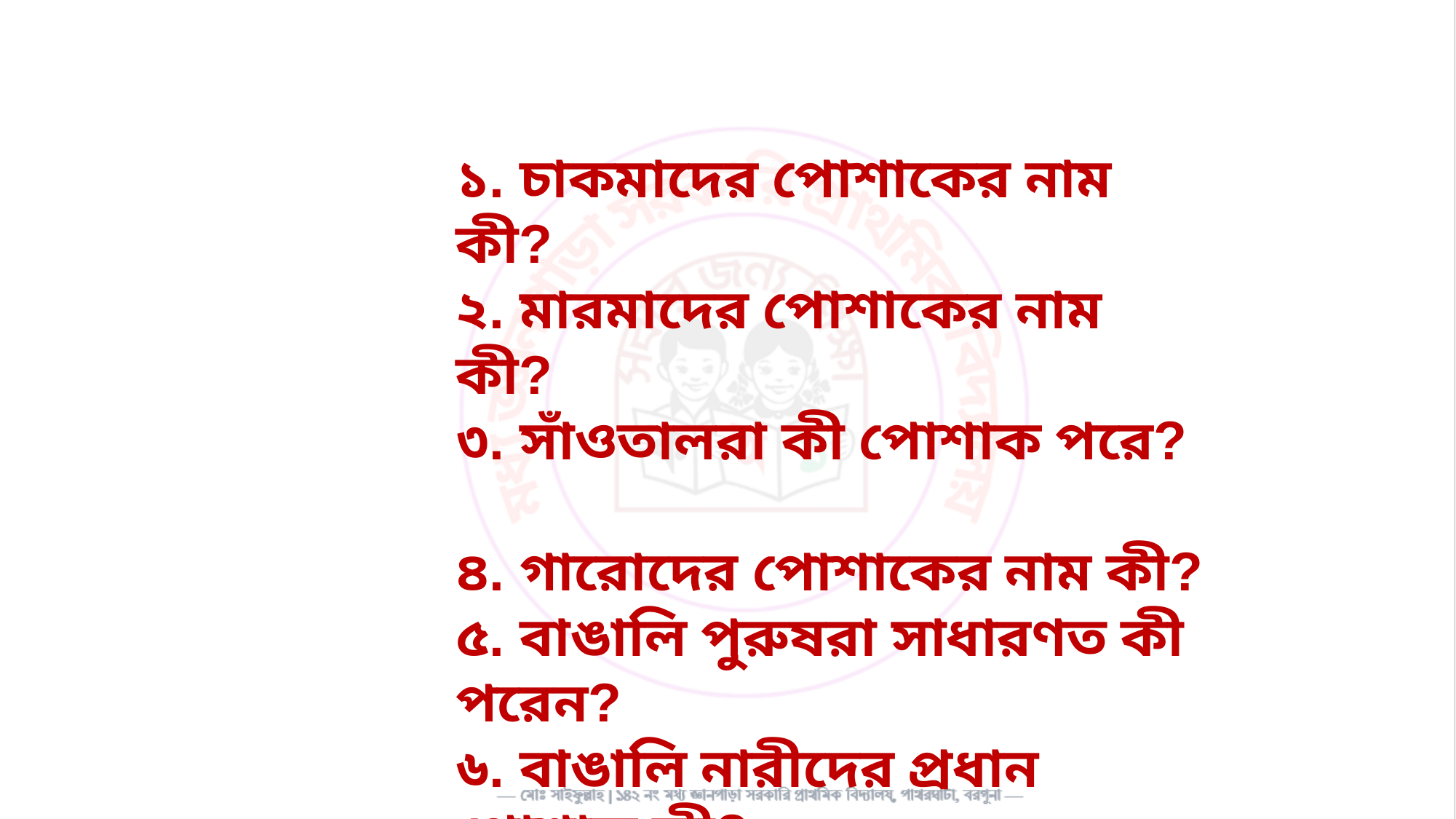

১. চাকমাদের পোশাকের নাম কী?
২. মারমাদের পোশাকের নাম কী?
৩. সাঁওতালরা কী পোশাক পরে?
৪. গারোদের পোশাকের নাম কী?
৫. বাঙালি পুরুষরা সাধারণত কী পরেন?
৬. বাঙালি নারীদের প্রধান পোশাক কী?
৭. পিনোন ও হাদি কারা পরে?